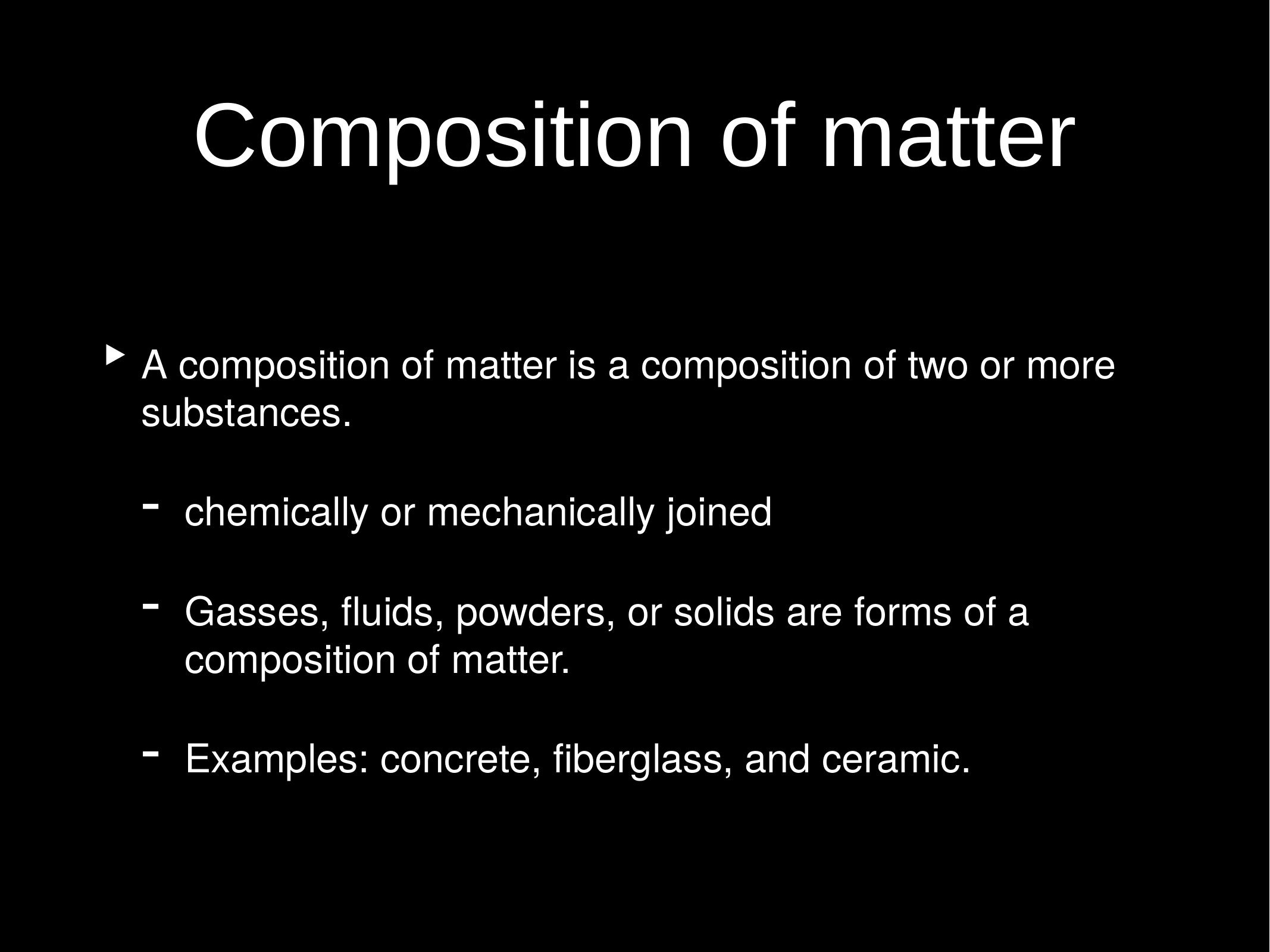

# Composition of matter
A composition of matter is a composition of two or more substances.
chemically or mechanically joined
Gasses, fluids, powders, or solids are forms of a composition of matter.
Examples: concrete, fiberglass, and ceramic.